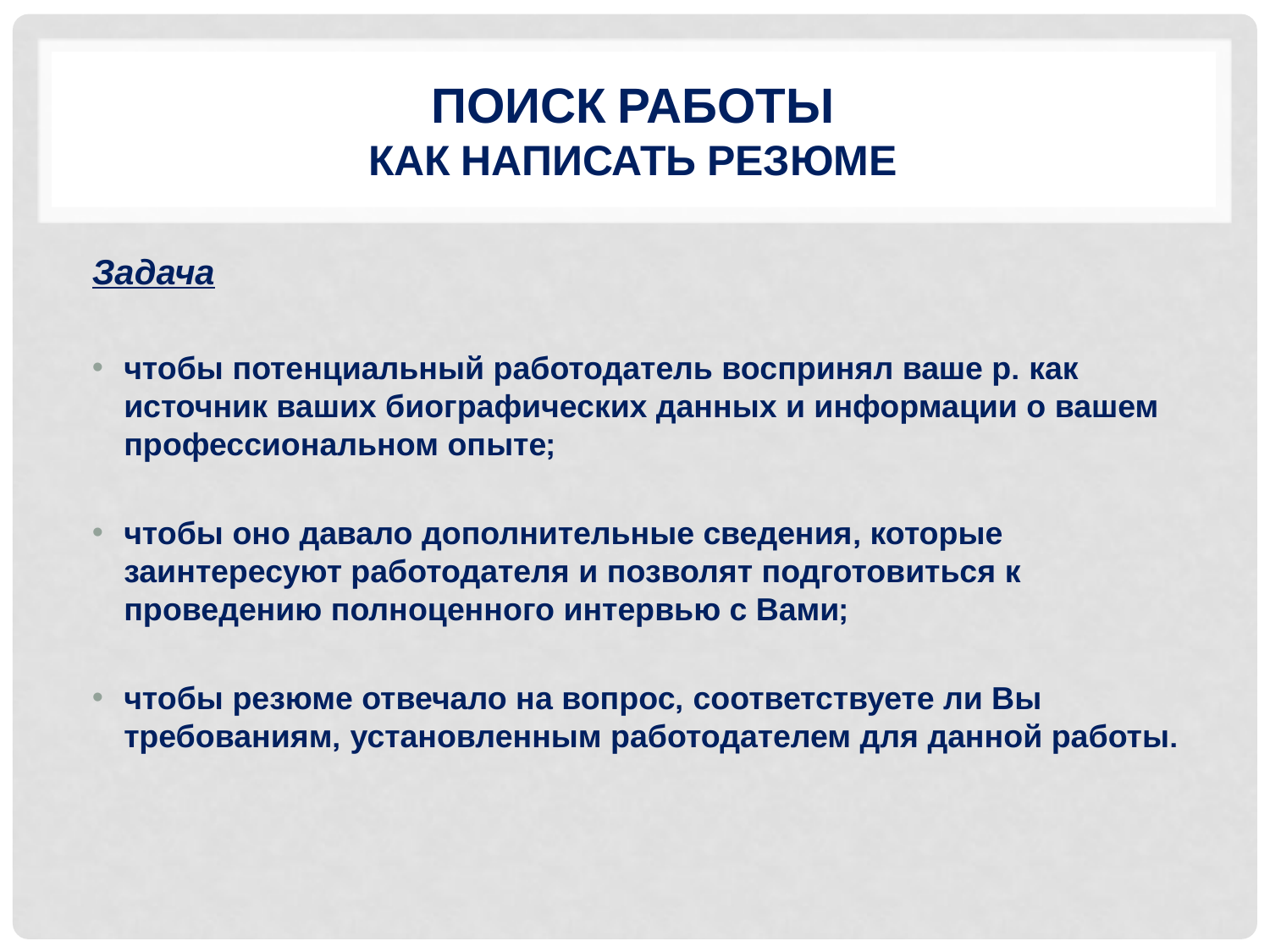

# Поиск работы как написать резюме
Задача

чтобы потенциальный работодатель воспринял ваше р. как источник ваших биографических данных и информации о вашем профессиональном опыте;

чтобы оно давало дополнительные сведения, которые заинтересуют работодателя и позволят подготовиться к проведению полноценного интервью с Вами;

чтобы резюме отвечало на вопрос, соответствуете ли Вы требованиям, установленным работодателем для данной работы.